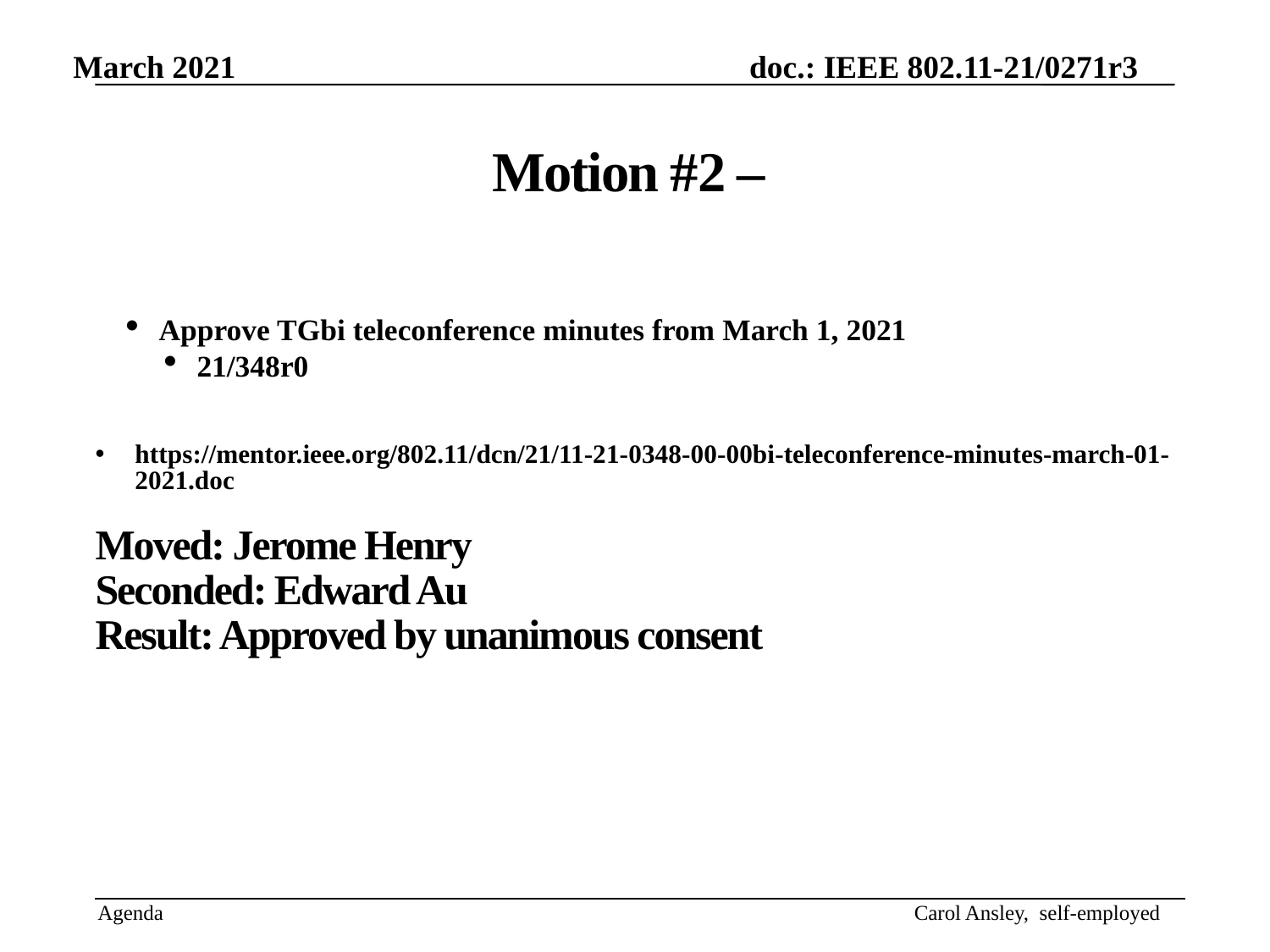

# Motion #2 –

Approve TGbi teleconference minutes from March 1, 2021
21/348r0

https://mentor.ieee.org/802.11/dcn/21/11-21-0348-00-00bi-teleconference-minutes-march-01-2021.doc

Moved: Jerome Henry
Seconded: Edward Au
Result: Approved by unanimous consent